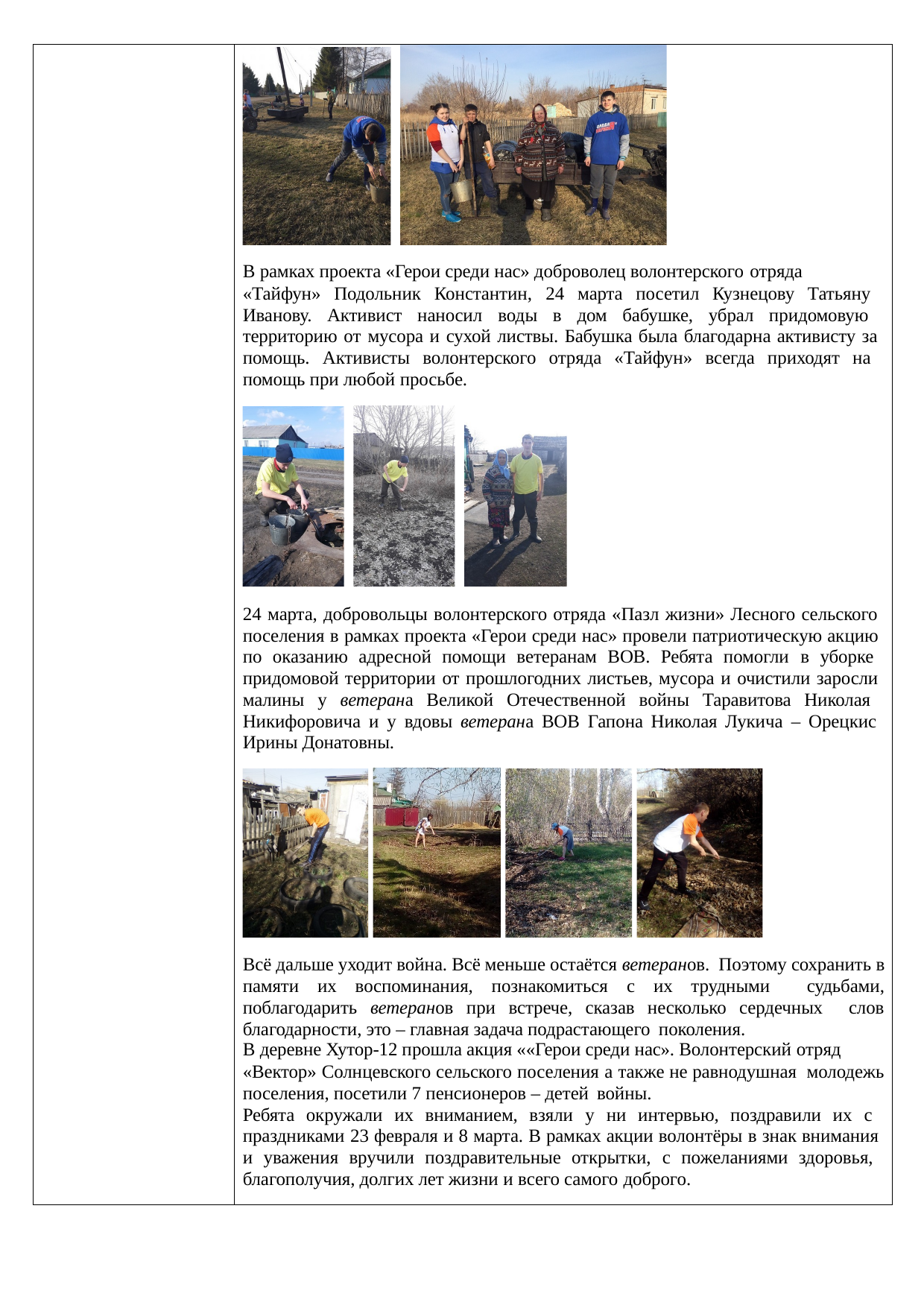

В рамках проекта «Герои среди нас» доброволец волонтерского отряда
«Тайфун» Подольник Константин, 24 марта посетил Кузнецову Татьяну  Иванову. Активист наносил воды в дом бабушке, убрал придомовую  территорию от мусора и сухой листвы. Бабушка была благодарна активисту за  помощь. Активисты волонтерского отряда «Тайфун» всегда приходят на  помощь при любой просьбе.

24 марта, добровольцы волонтерского отряда «Пазл жизни» Лесного сельского  поселения в рамках проекта «Герои среди нас» провели патриотическую акцию  по оказанию адресной помощи ветеранам ВОВ. Ребята помогли в уборке  придомовой территории от прошлогодних листьев, мусора и очистили заросли  малины у ветерана Великой Отечественной войны Таравитова Николая  Никифоровича и у вдовы ветерана ВОВ Гапона Николая Лукича – Орецкис  Ирины Донатовны.

Всё дальше уходит война. Всё меньше остаётся ветеранов.  Поэтому сохранить в памяти их воспоминания, познакомиться с их трудными  судьбами, поблагодарить ветеранов при встрече, сказав несколько сердечных  слов благодарности, это – главная задача подрастающего поколения.
В деревне Хутор-12 прошла акция ««Герои среди нас». Волонтерский отряд
«Вектор» Солнцевского сельского поселения а также не равнодушная  молодежь поселения, посетили 7 пенсионеров – детей войны.
Ребята окружали их вниманием, взяли у ни интервью, поздравили их с  праздниками 23 февраля и 8 марта. В рамках акции волонтёры в знак внимания  и уважения вручили поздравительные открытки, с пожеланиями здоровья,  благополучия, долгих лет жизни и всего самого доброго.